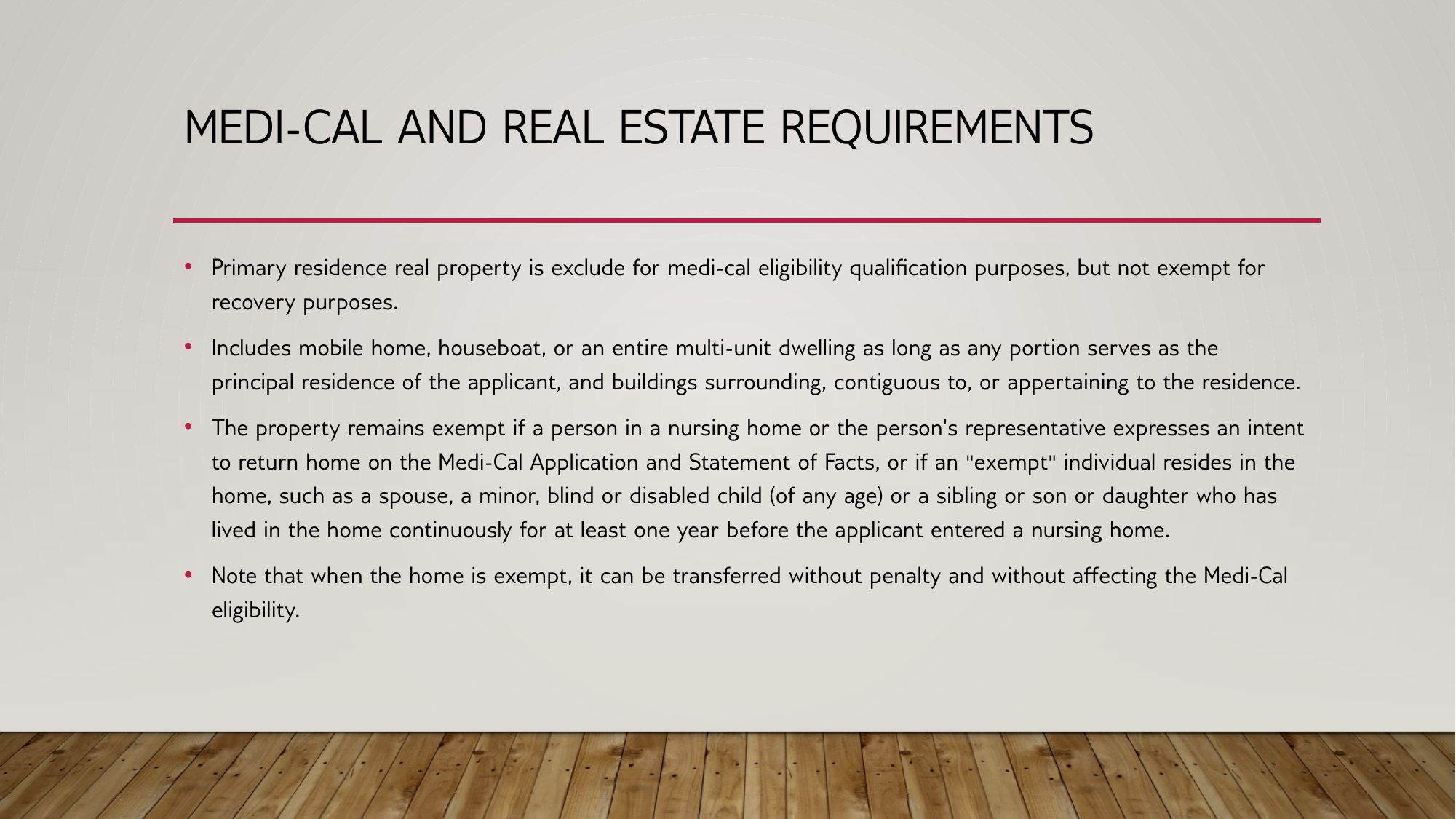

# Medi-cal and real estate requirements
Primary residence real property is exclude for medi-cal eligibility qualification purposes, but not exempt for recovery purposes.
Includes mobile home, houseboat, or an entire multi-unit dwelling as long as any portion serves as the principal residence of the applicant, and buildings surrounding, contiguous to, or appertaining to the residence.
The property remains exempt if a person in a nursing home or the person's representative expresses an intent to return home on the Medi-Cal Application and Statement of Facts, or if an "exempt" individual resides in the home, such as a spouse, a minor, blind or disabled child (of any age) or a sibling or son or daughter who has lived in the home continuously for at least one year before the applicant entered a nursing home.
Note that when the home is exempt, it can be transferred without penalty and without affecting the Medi-Cal eligibility.